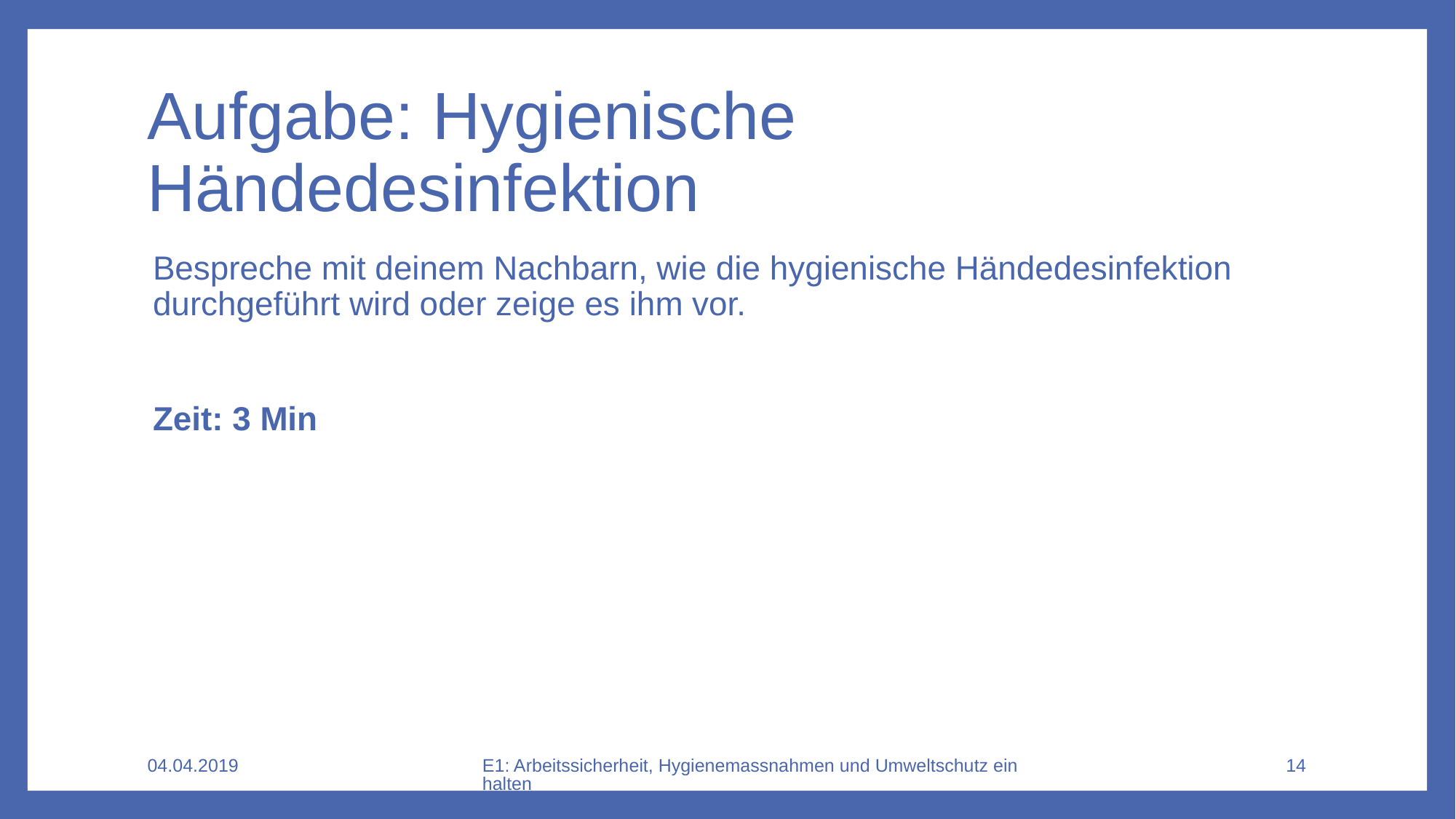

# Aufgabe: Hygienische Händedesinfektion
Bespreche mit deinem Nachbarn, wie die hygienische Händedesinfektion durchgeführt wird oder zeige es ihm vor.

Zeit: 3 Min
04.04.2019
E1: Arbeitssicherheit, Hygienemassnahmen und Umweltschutz einhalten
14